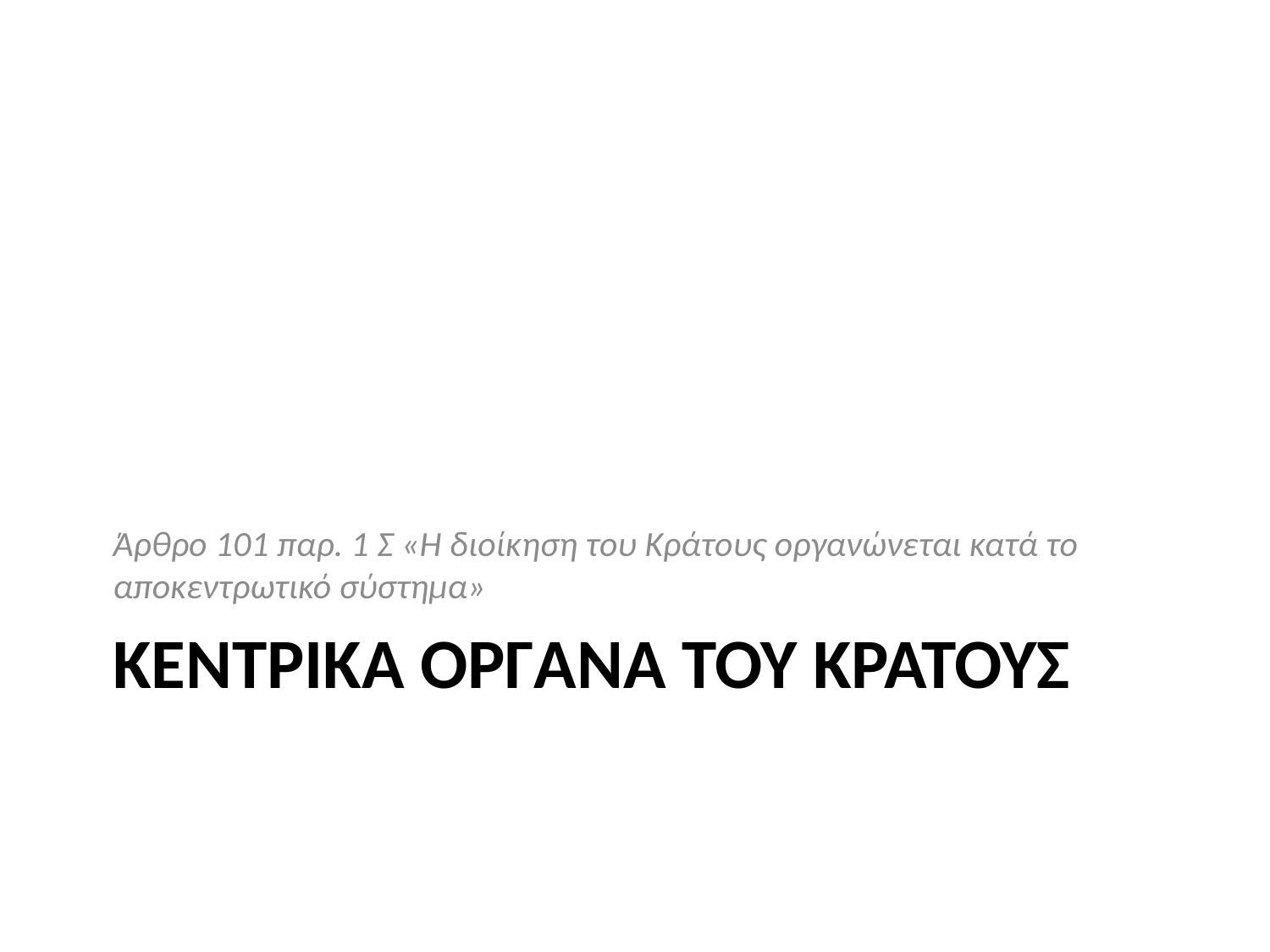

Άρθρο 101 παρ. 1 Σ «Η διοίκηση του Κράτους οργανώνεται κατά το αποκεντρωτικό σύστημα»
# ΚεντρικΑ ΟΡΓΑΝΑ ΤΟΥ ΚΡΑΤΟΥΣ